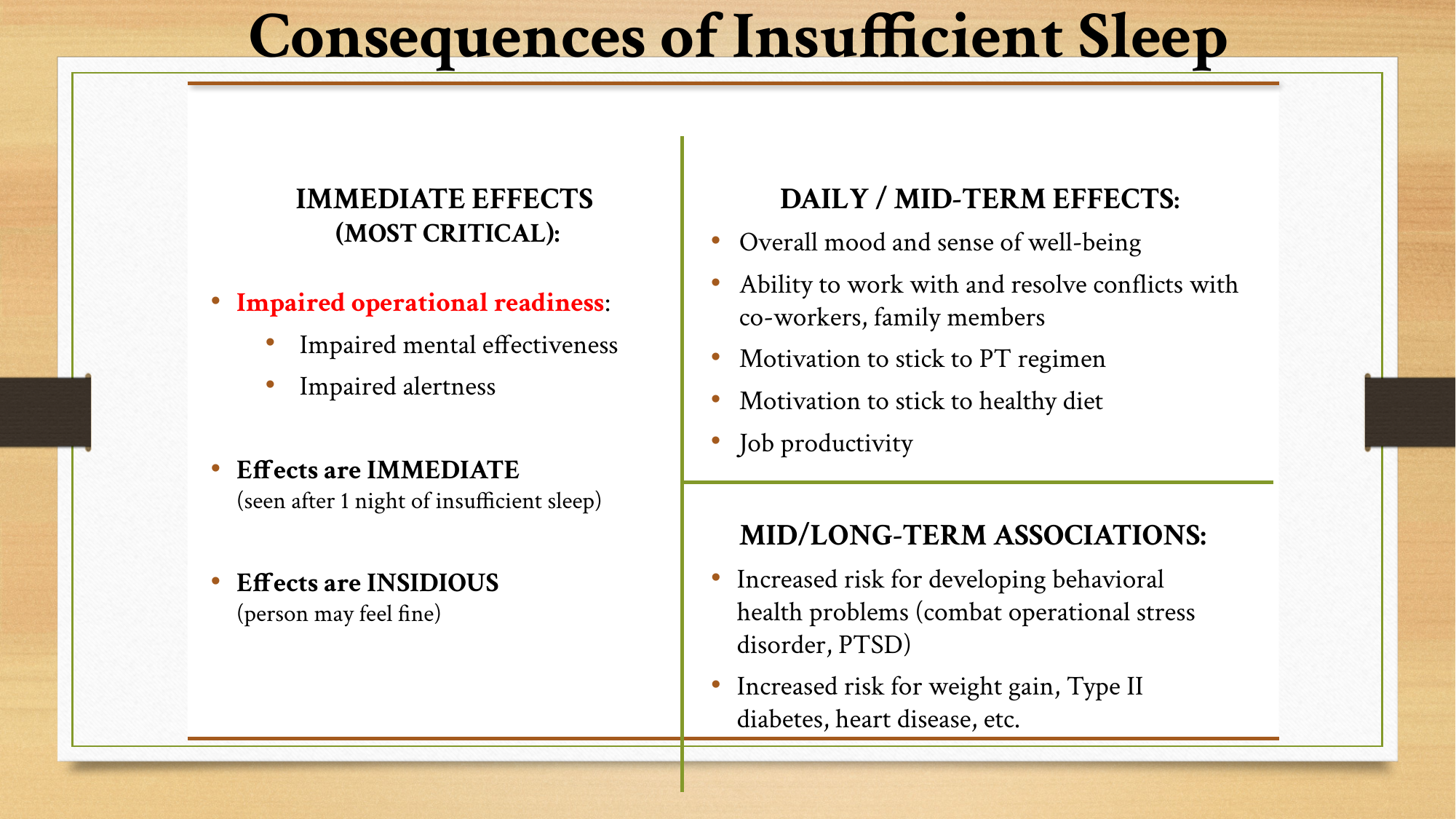

Consequences of Insufficient Sleep

IMMEDIATE EFFECTS
(MOST CRITICAL):
Impaired operational readiness:
Impaired mental effectiveness
Impaired alertness

Effects are IMMEDIATE
(seen after 1 night of insufficient sleep)

Effects are INSIDIOUS
(person may feel fine)

DAILY / MID-TERM EFFECTS:
Overall mood and sense of well-being
Ability to work with and resolve conflicts with co-workers, family members
Motivation to stick to PT regimen
Motivation to stick to healthy diet
Job productivity

MID/LONG-TERM ASSOCIATIONS:
Increased risk for developing behavioral health problems (combat operational stress disorder, PTSD)
Increased risk for weight gain, Type II diabetes, heart disease, etc.